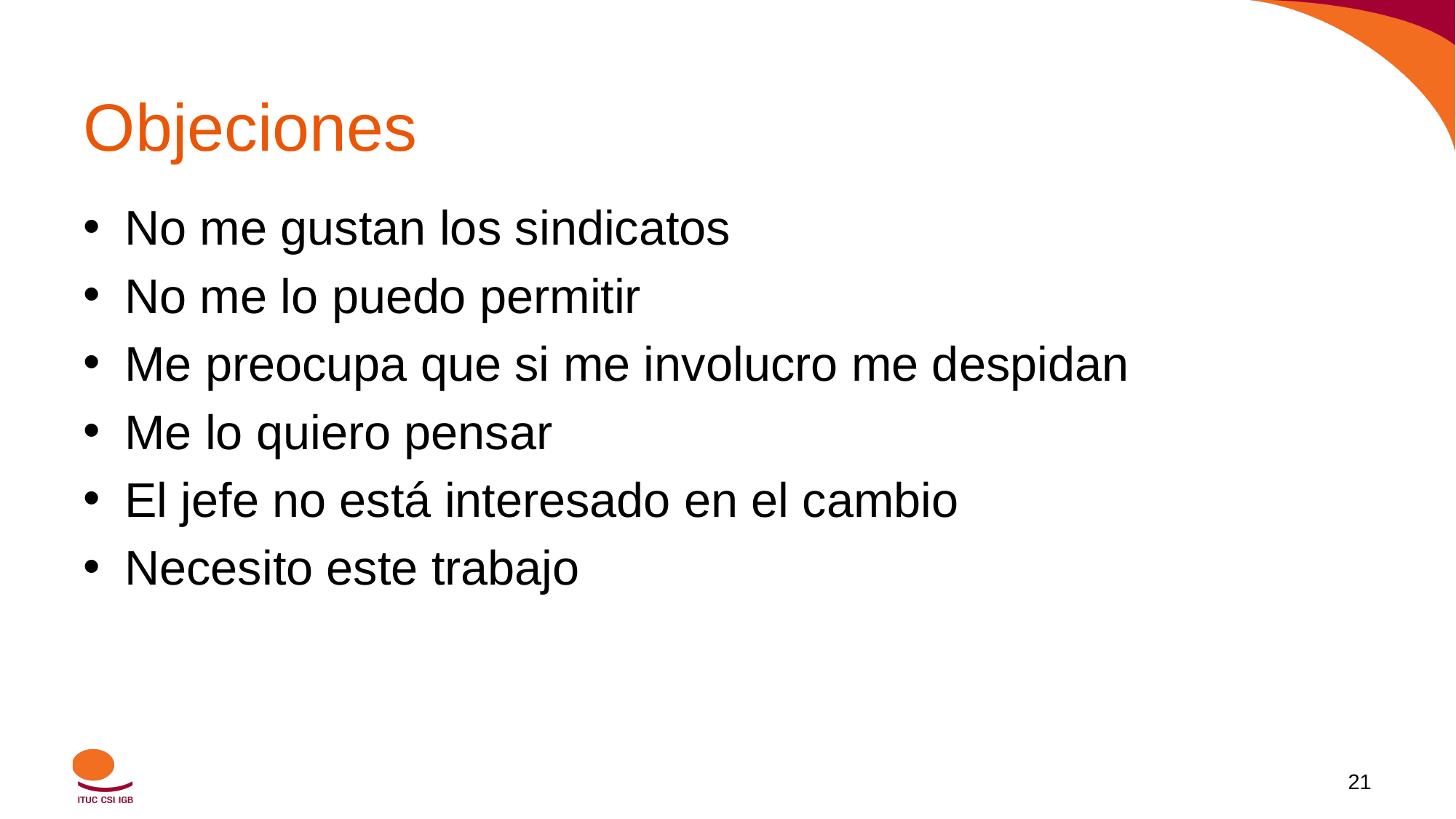

# Objeciones
No me gustan los sindicatos
No me lo puedo permitir
Me preocupa que si me involucro me despidan
Me lo quiero pensar
El jefe no está interesado en el cambio
Necesito este trabajo

21